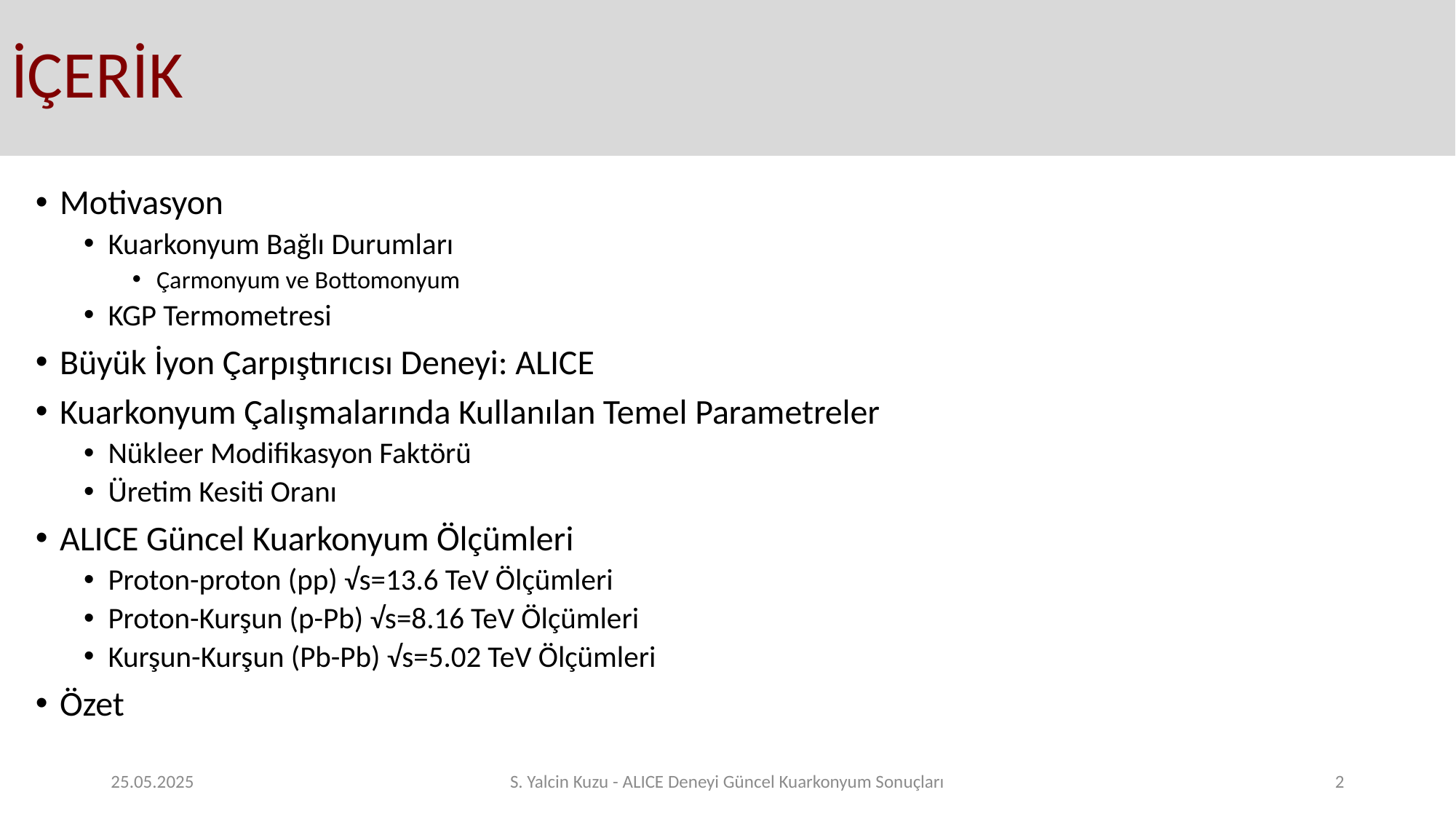

# İÇERİK
Motivasyon
Kuarkonyum Bağlı Durumları
Çarmonyum ve Bottomonyum
KGP Termometresi
Büyük İyon Çarpıştırıcısı Deneyi: ALICE
Kuarkonyum Çalışmalarında Kullanılan Temel Parametreler
Nükleer Modifikasyon Faktörü
Üretim Kesiti Oranı
ALICE Güncel Kuarkonyum Ölçümleri
Proton-proton (pp) √s=13.6 TeV Ölçümleri
Proton-Kurşun (p-Pb) √s=8.16 TeV Ölçümleri
Kurşun-Kurşun (Pb-Pb) √s=5.02 TeV Ölçümleri
Özet

25.05.2025
S. Yalcin Kuzu - ALICE Deneyi Güncel Kuarkonyum Sonuçları
2